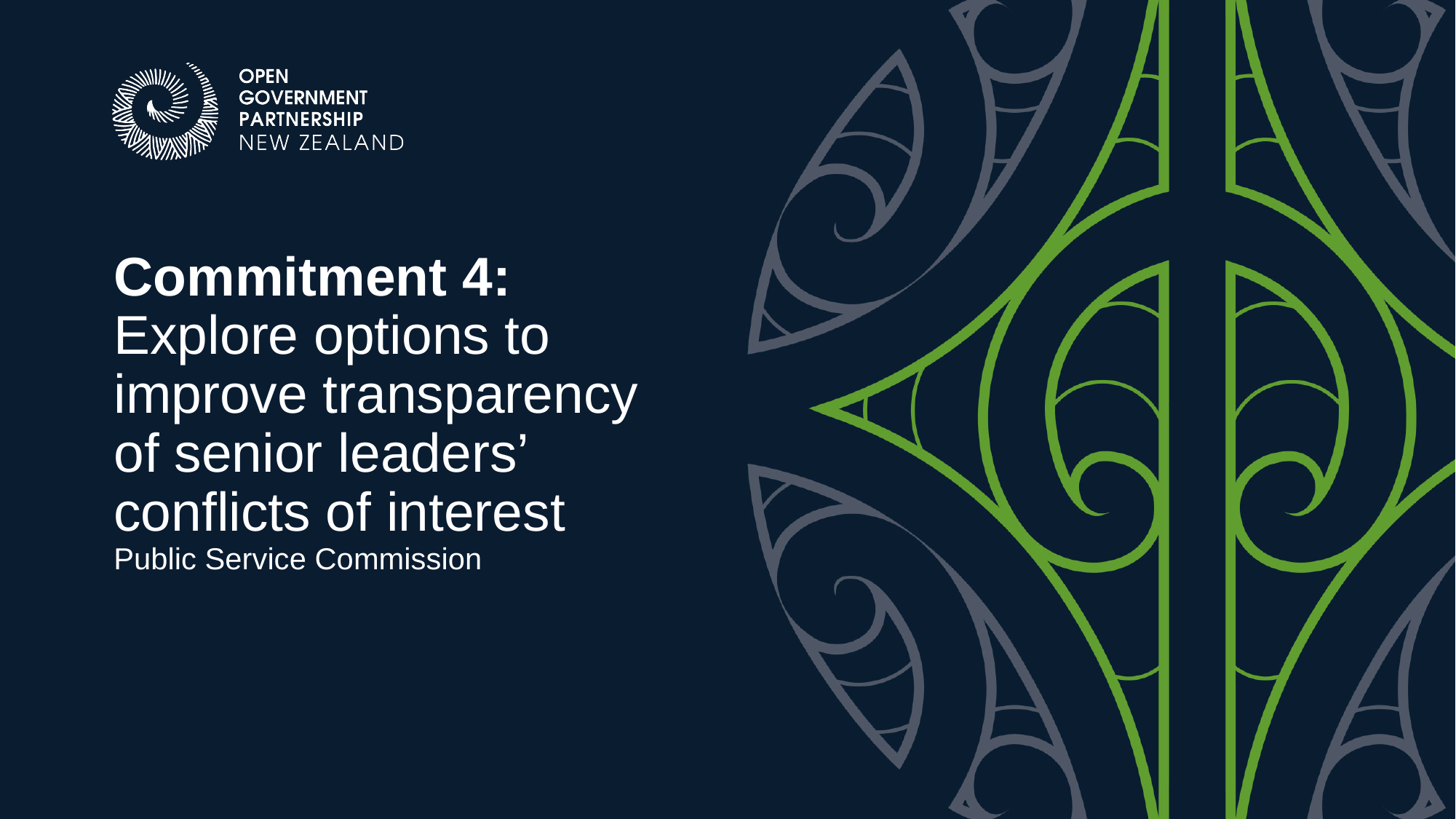

# Commitment 4: Explore options to improve transparency of senior leaders’ conflicts of interest Public Service Commission